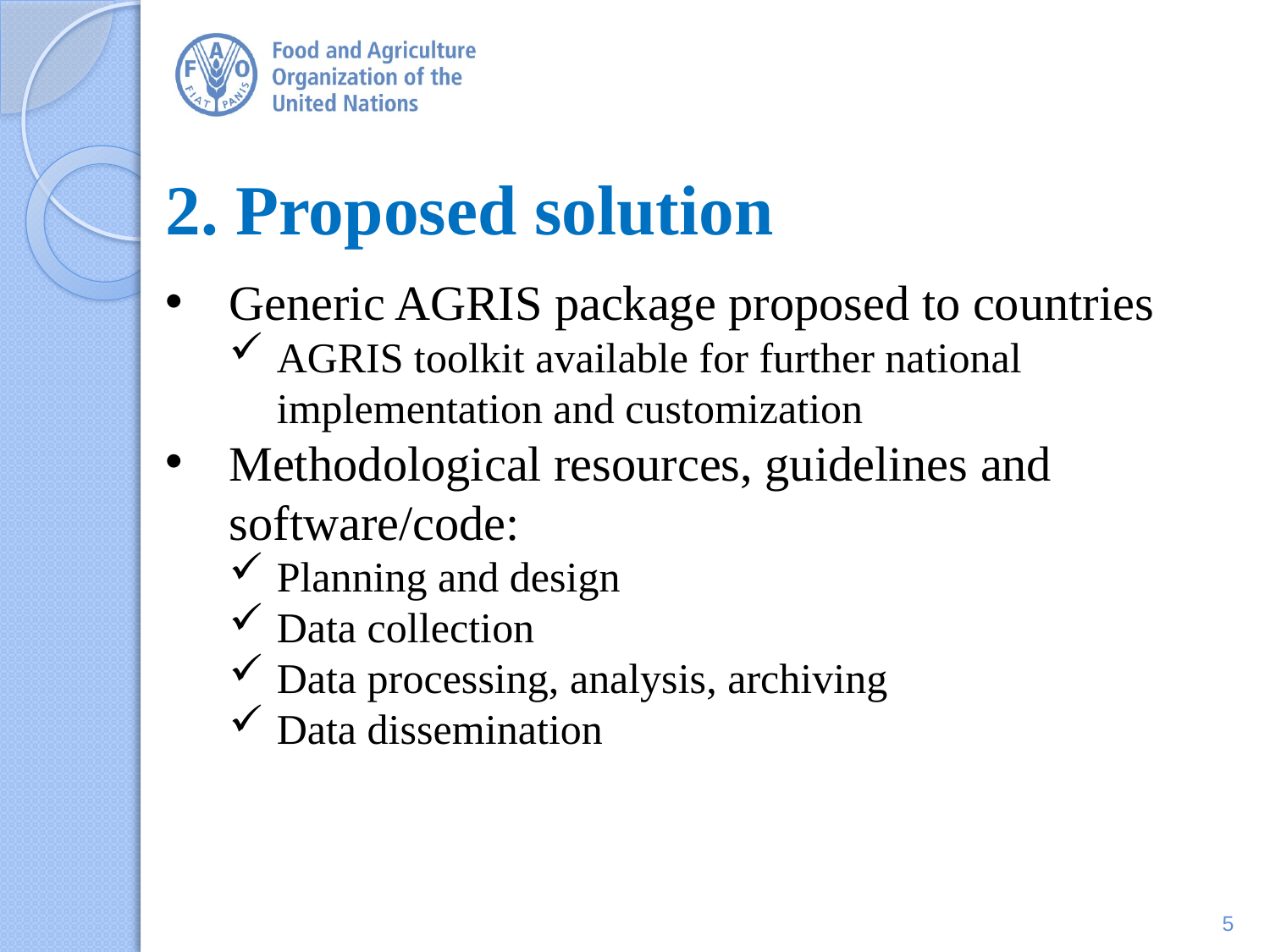

# 2. Proposed solution
Generic AGRIS package proposed to countries
AGRIS toolkit available for further national implementation and customization
Methodological resources, guidelines and software/code:
Planning and design
Data collection
Data processing, analysis, archiving
Data dissemination
5